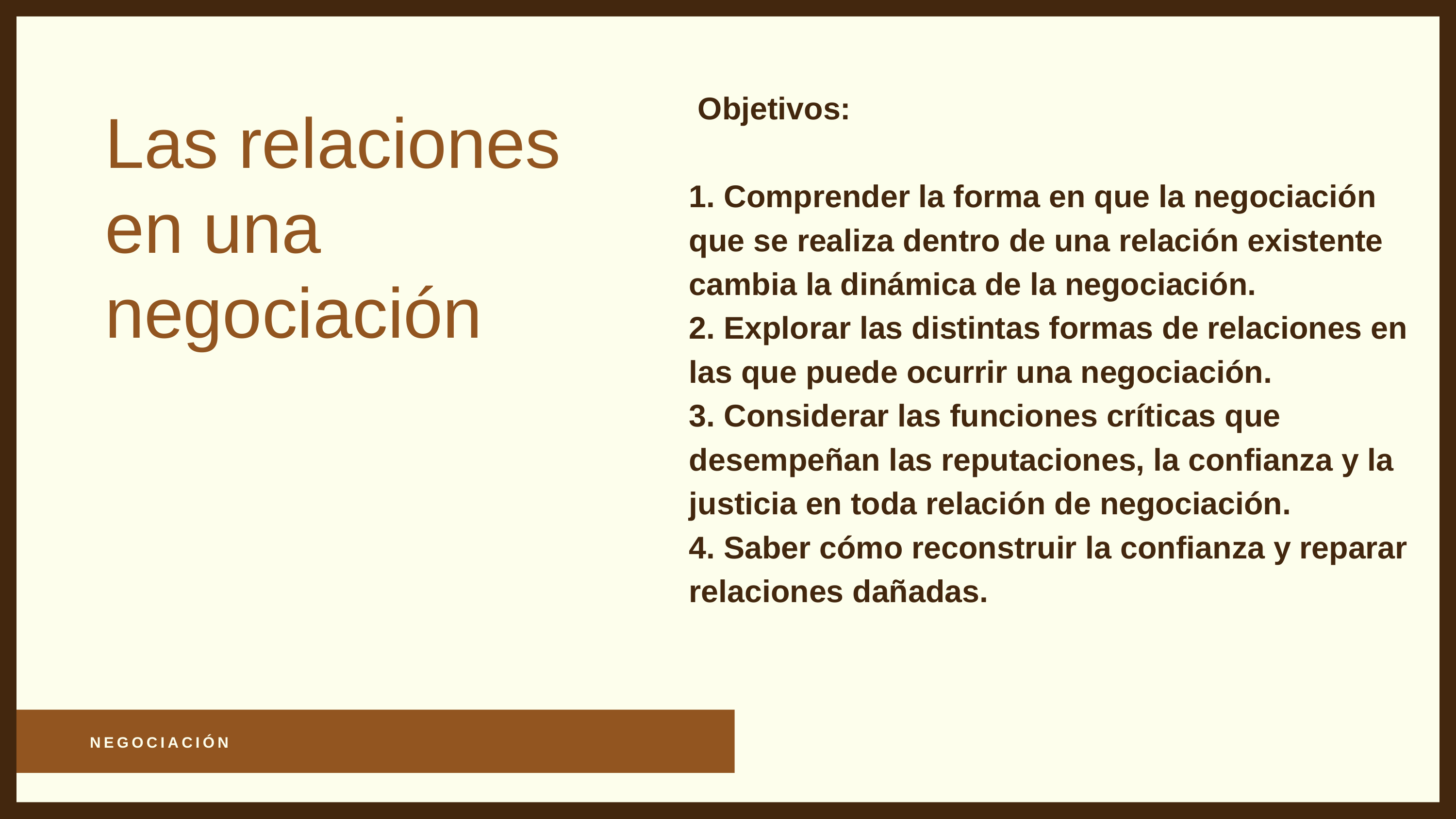

Objetivos:

1. Comprender la forma en que la negociación que se realiza dentro de una relación existente cambia la dinámica de la negociación.
2. Explorar las distintas formas de relaciones en las que puede ocurrir una negociación.
3. Considerar las funciones críticas que desempeñan las reputaciones, la confianza y la justicia en toda relación de negociación.
4. Saber cómo reconstruir la confianza y reparar relaciones dañadas.

Las relaciones en una negociación

NEGOCIACIÓN